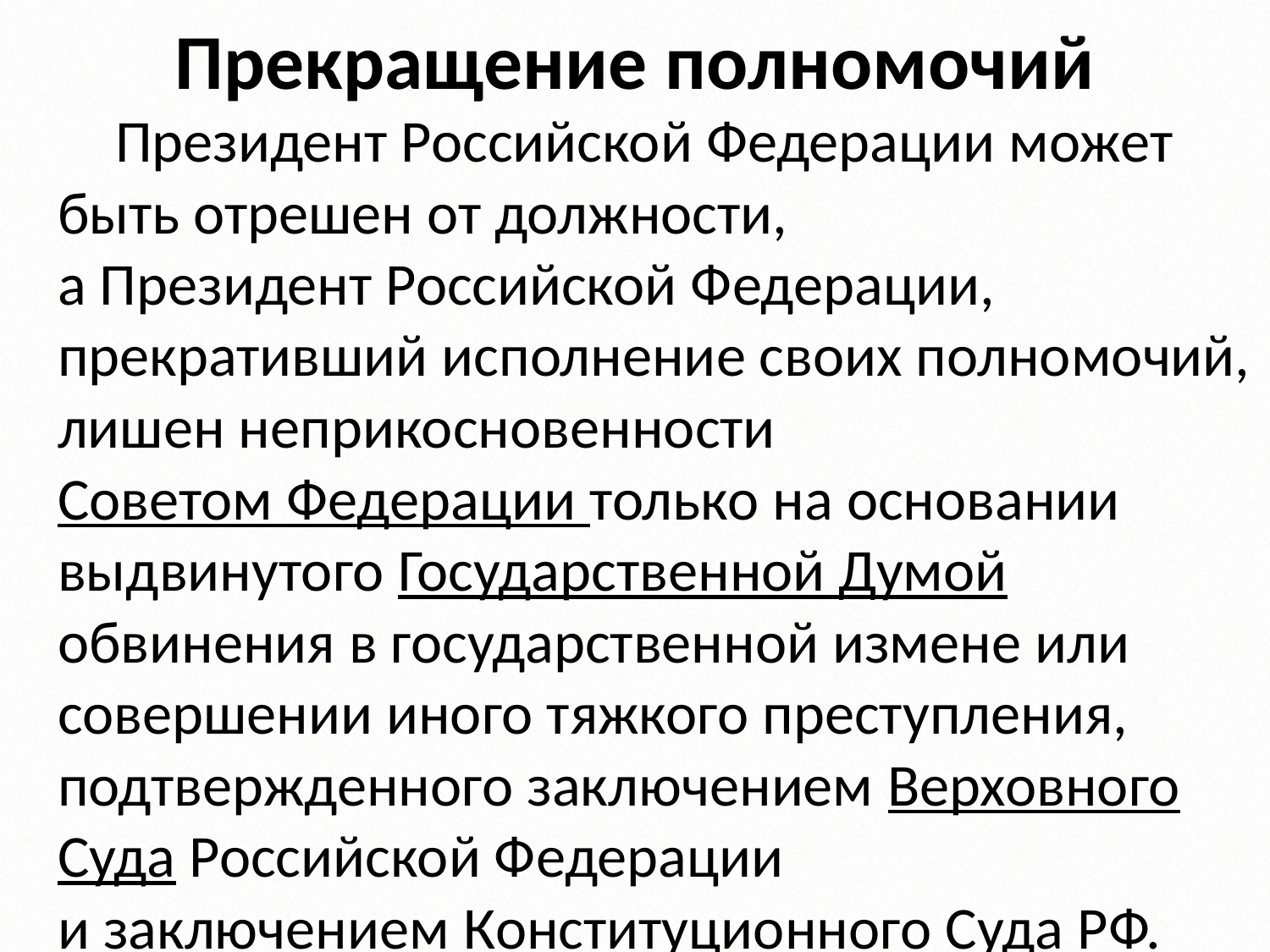

# Прекращение полномочий
Президент Российской Федерации может быть отрешен от должности,
а Президент Российской Федерации, прекративший исполнение своих полномочий, лишен неприкосновенности
Советом Федерации только на основании выдвинутого Государственной Думой
обвинения в государственной измене или совершении иного тяжкого преступления,
подтвержденного заключением Верховного Суда Российской Федерации
и заключением Конституционного Суда РФ.